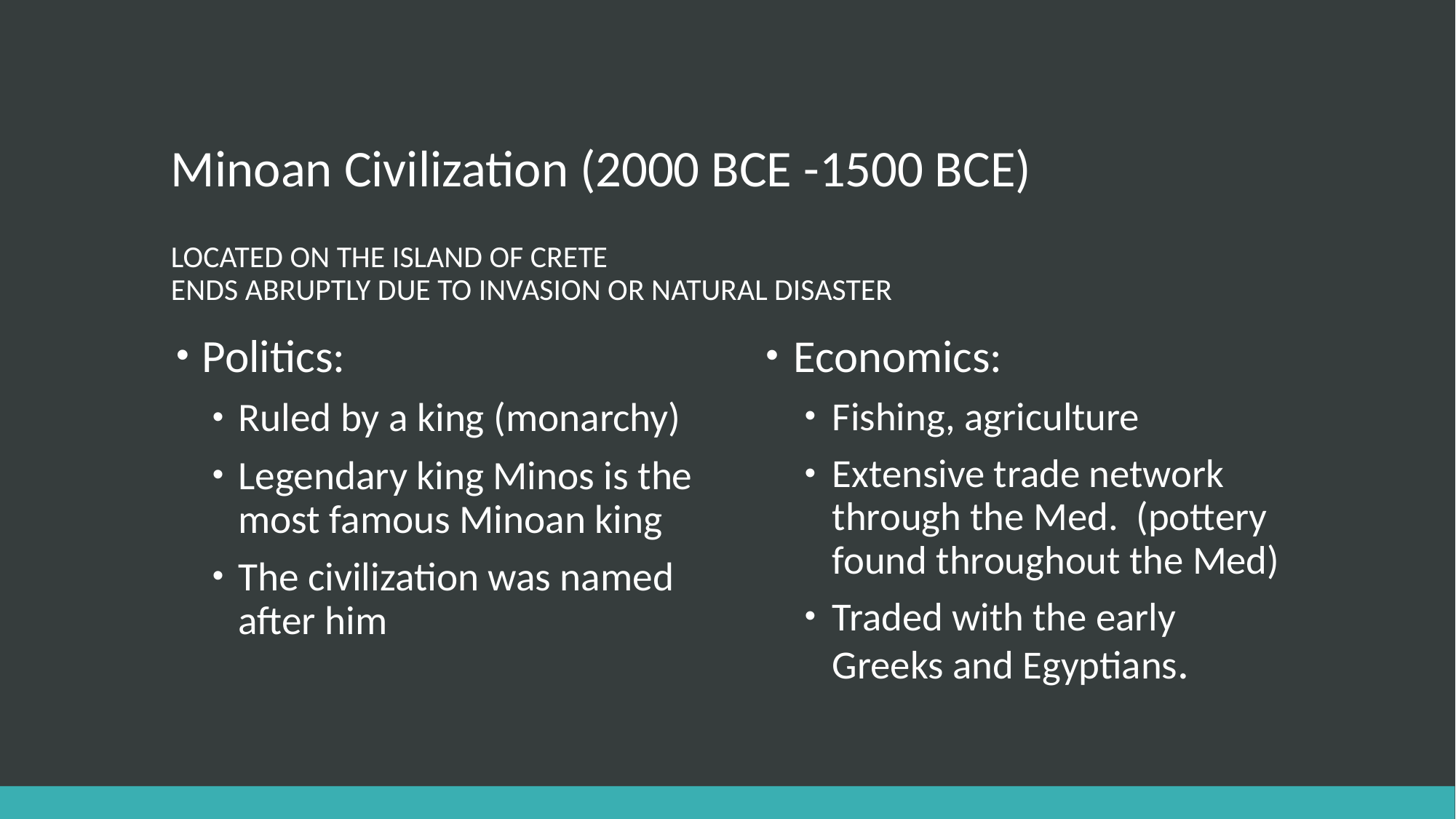

# Minoan Civilization (2000 BCE -1500 BCE)
Located on the island of Crete
Ends abruptly due to invasion or natural disaster

Politics:
Ruled by a king (monarchy)
Legendary king Minos is the most famous Minoan king
The civilization was named after him

Economics:
Fishing, agriculture
Extensive trade network through the Med.  (pottery found throughout the Med)
Traded with the early Greeks and Egyptians.